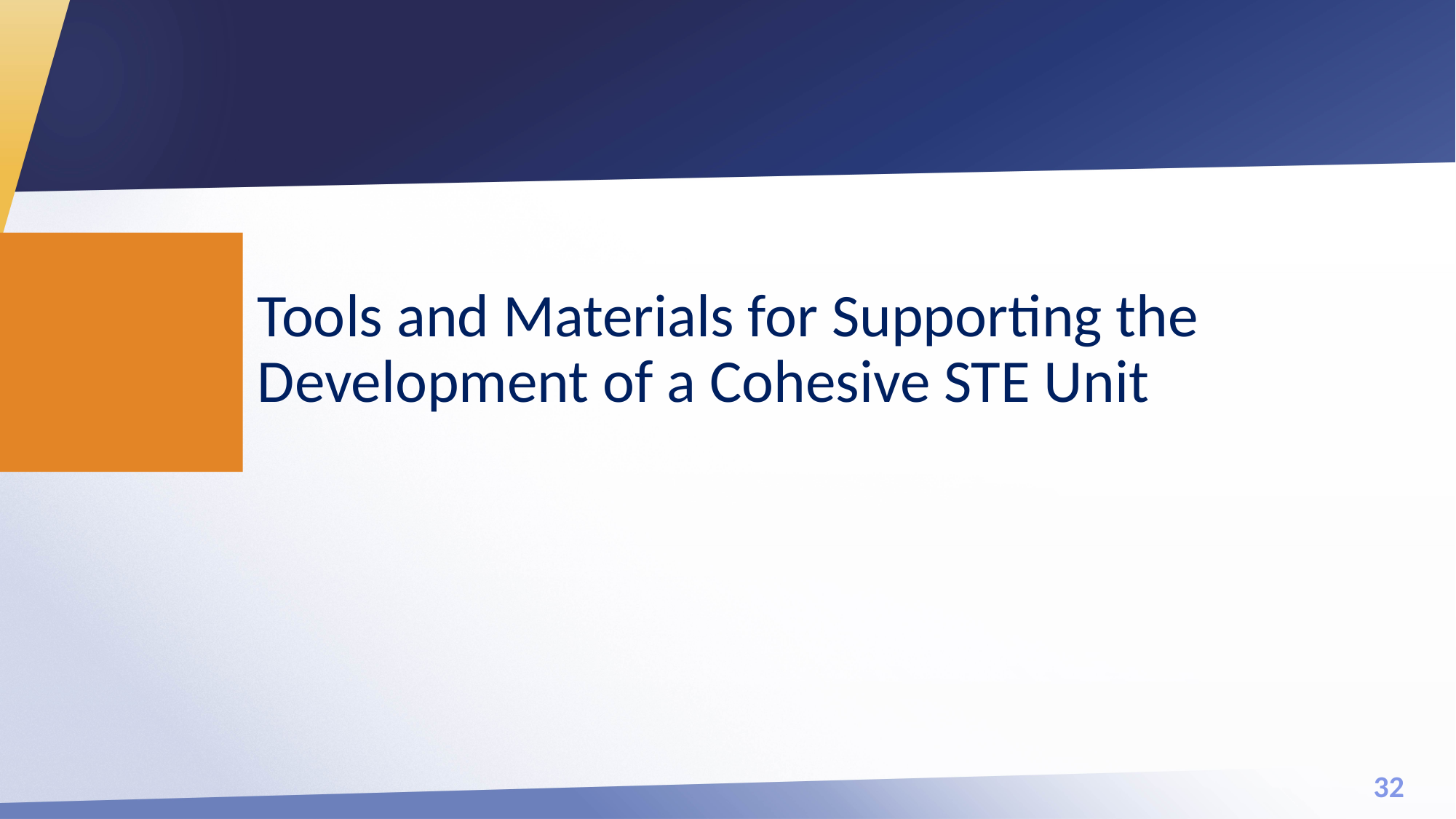

Tools and Materials for Supporting the Development of a Cohesive STE Unit